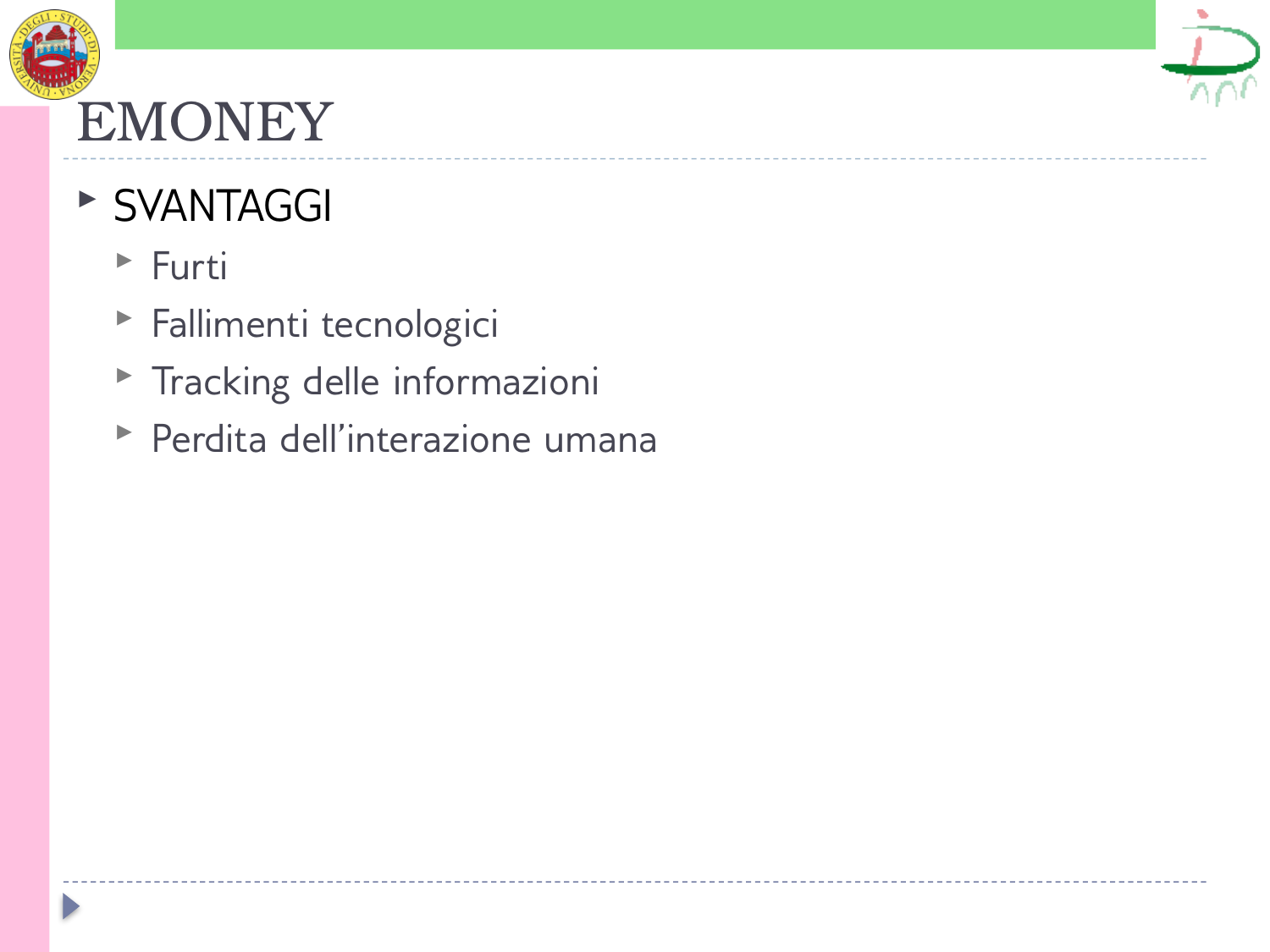

# EMONEY
SVANTAGGI
Furti
Fallimenti tecnologici
Tracking delle informazioni
Perdita dell’interazione umana